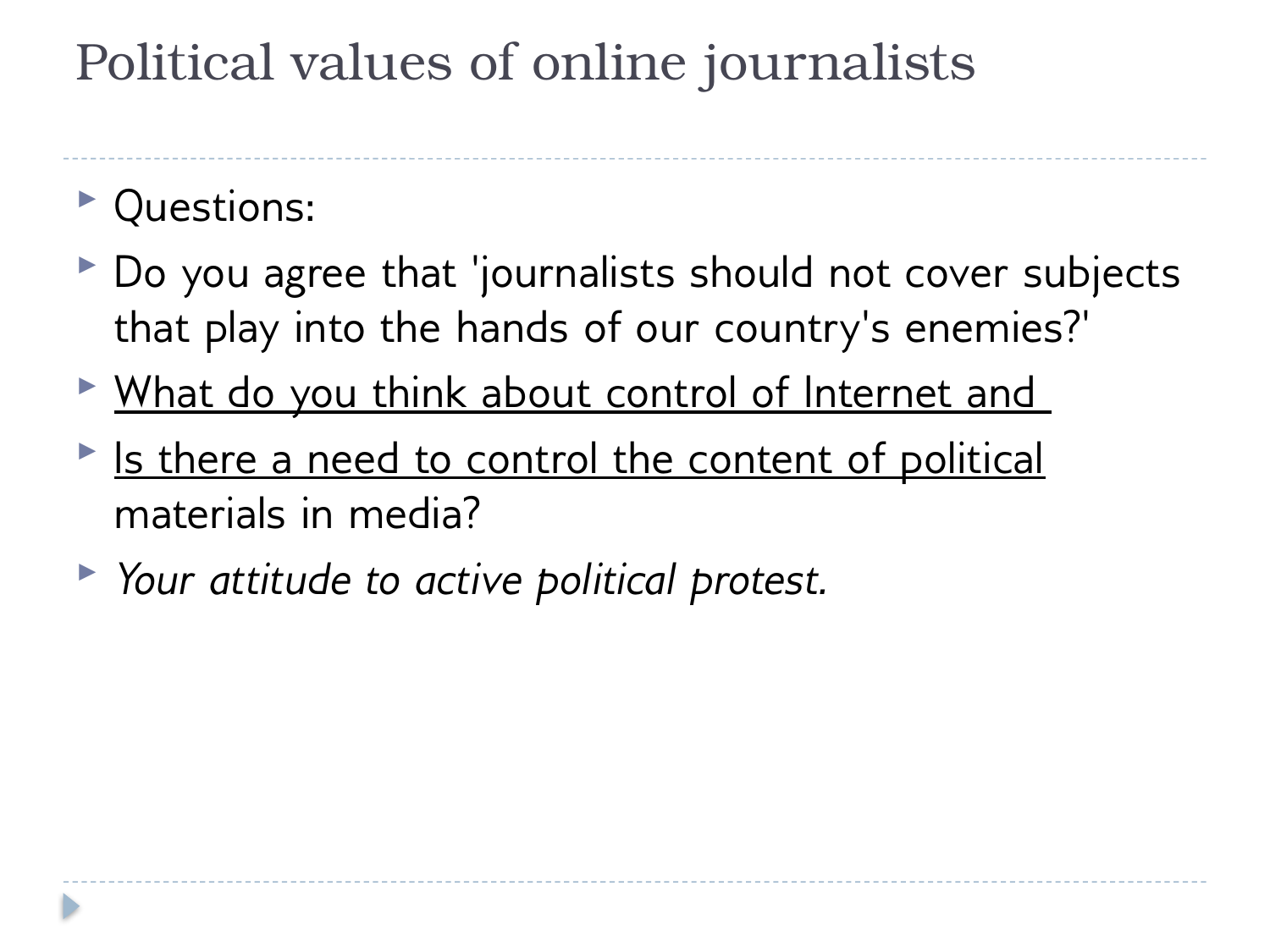

# Political values of online journalists
Questions:
Do you agree that 'journalists should not cover subjects that play into the hands of our country's enemies?'
What do you think about control of Internet and
Is there a need to control the content of political materials in media?
Your attitude to active political protest.